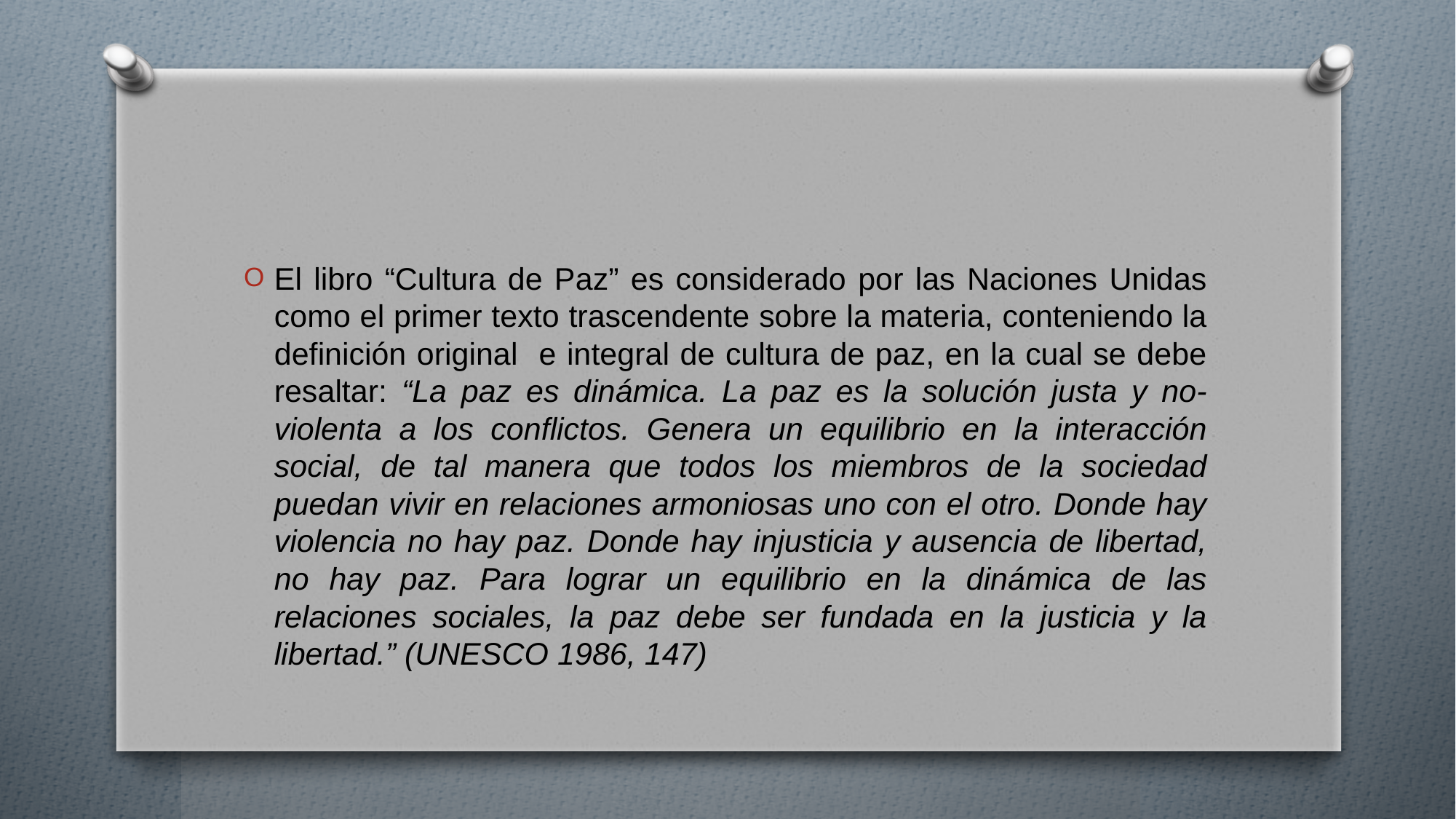

#
El libro “Cultura de Paz” es considerado por las Naciones Unidas como el primer texto trascendente sobre la materia, conteniendo la definición original  e integral de cultura de paz, en la cual se debe resaltar: “La paz es dinámica. La paz es la solución justa y no-violenta a los conflictos. Genera un equilibrio en la interacción social, de tal manera que todos los miembros de la sociedad puedan vivir en relaciones armoniosas uno con el otro. Donde hay violencia no hay paz. Donde hay injusticia y ausencia de libertad, no hay paz. Para lograr un equilibrio en la dinámica de las relaciones sociales, la paz debe ser fundada en la justicia y la libertad.” (UNESCO 1986, 147)